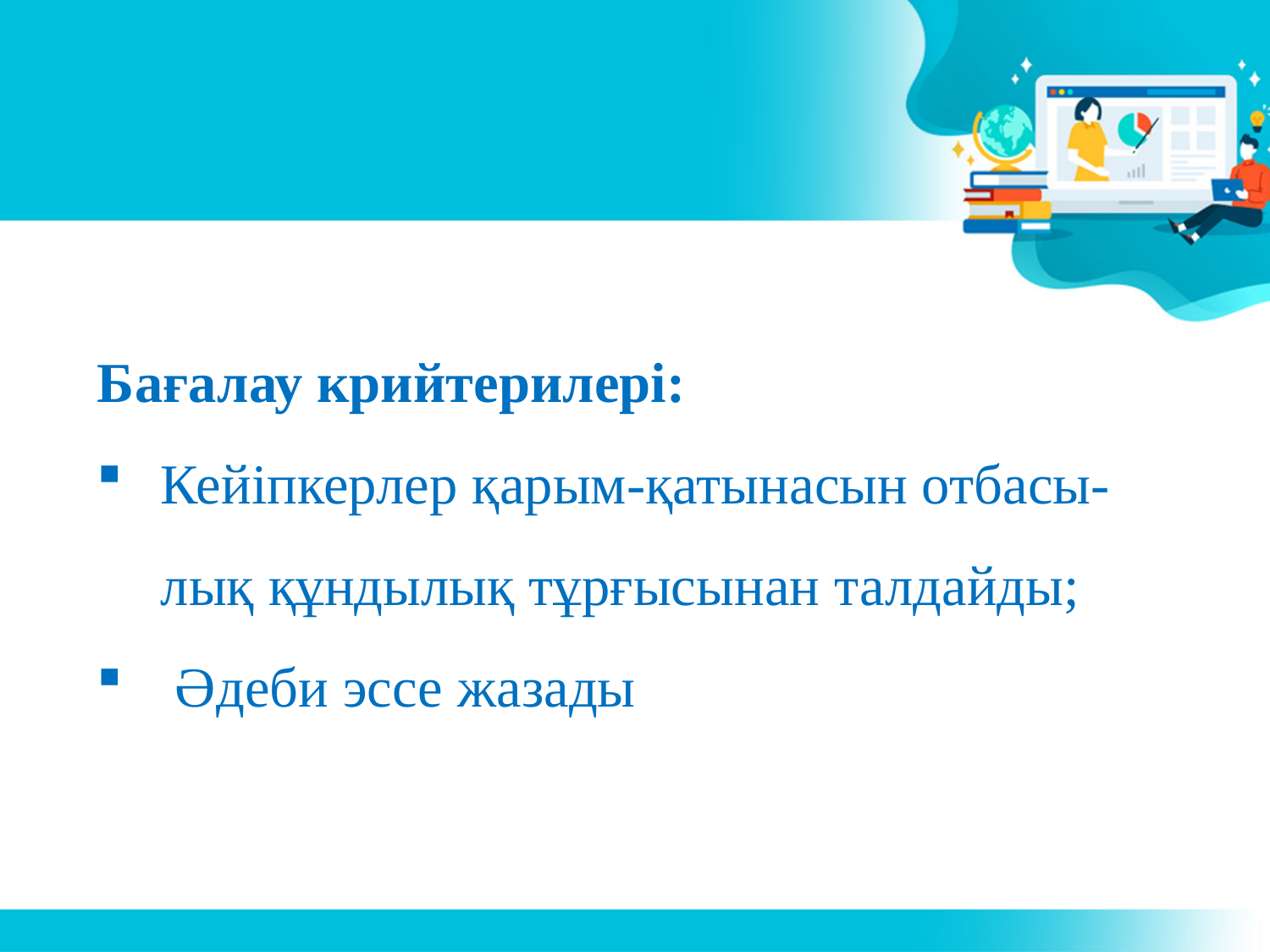

Бағалау крийтерилері:
Кейіпкерлер қарым-қатынасын отбасы-лық құндылық тұрғысынан талдайды;
 Әдеби эссе жазады